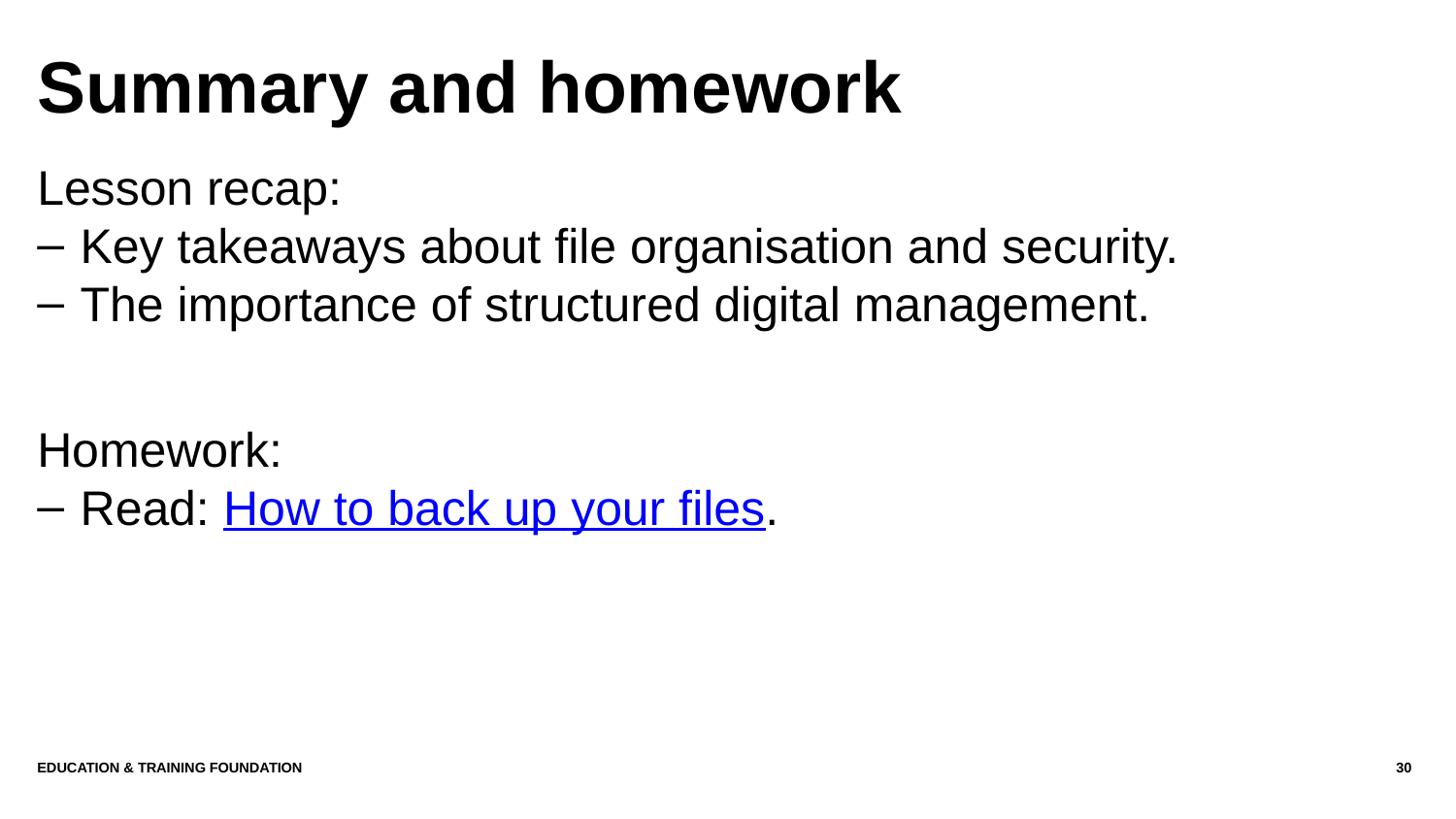

# Summary and homework
Lesson recap:
Key takeaways about file organisation and security.
The importance of structured digital management.

Homework:
Read: How to back up your files.

Education & Training Foundation
30